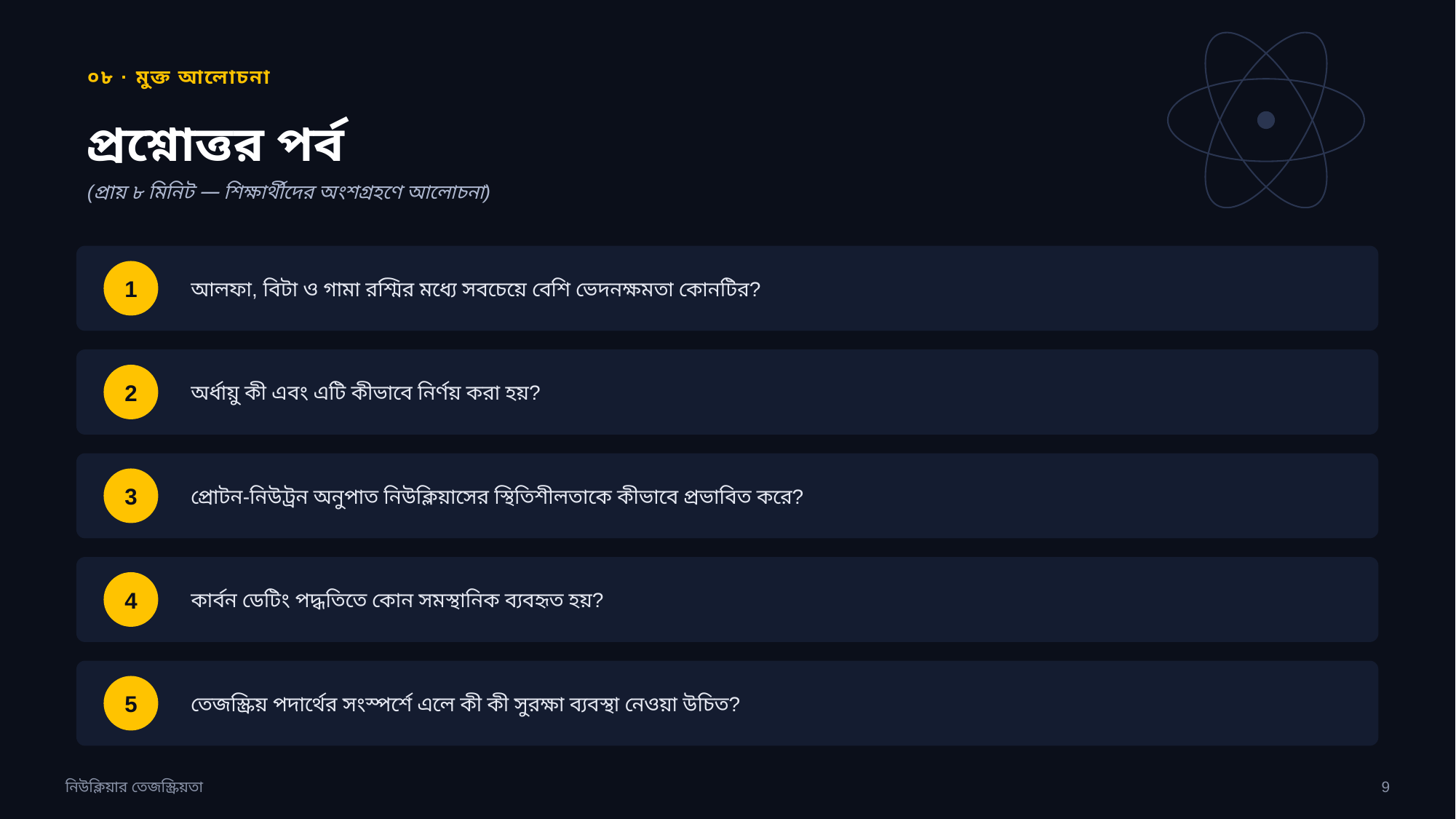

০৮ · মুক্ত আলোচনা

প্রশ্নোত্তর পর্ব

(প্রায় ৮ মিনিট — শিক্ষার্থীদের অংশগ্রহণে আলোচনা)

আলফা, বিটা ও গামা রশ্মির মধ্যে সবচেয়ে বেশি ভেদনক্ষমতা কোনটির?

1

অর্ধায়ু কী এবং এটি কীভাবে নির্ণয় করা হয়?

2

প্রোটন-নিউট্রন অনুপাত নিউক্লিয়াসের স্থিতিশীলতাকে কীভাবে প্রভাবিত করে?

3

কার্বন ডেটিং পদ্ধতিতে কোন সমস্থানিক ব্যবহৃত হয়?

4

তেজস্ক্রিয় পদার্থের সংস্পর্শে এলে কী কী সুরক্ষা ব্যবস্থা নেওয়া উচিত?

5
নিউক্লিয়ার তেজস্ক্রিয়তা
9